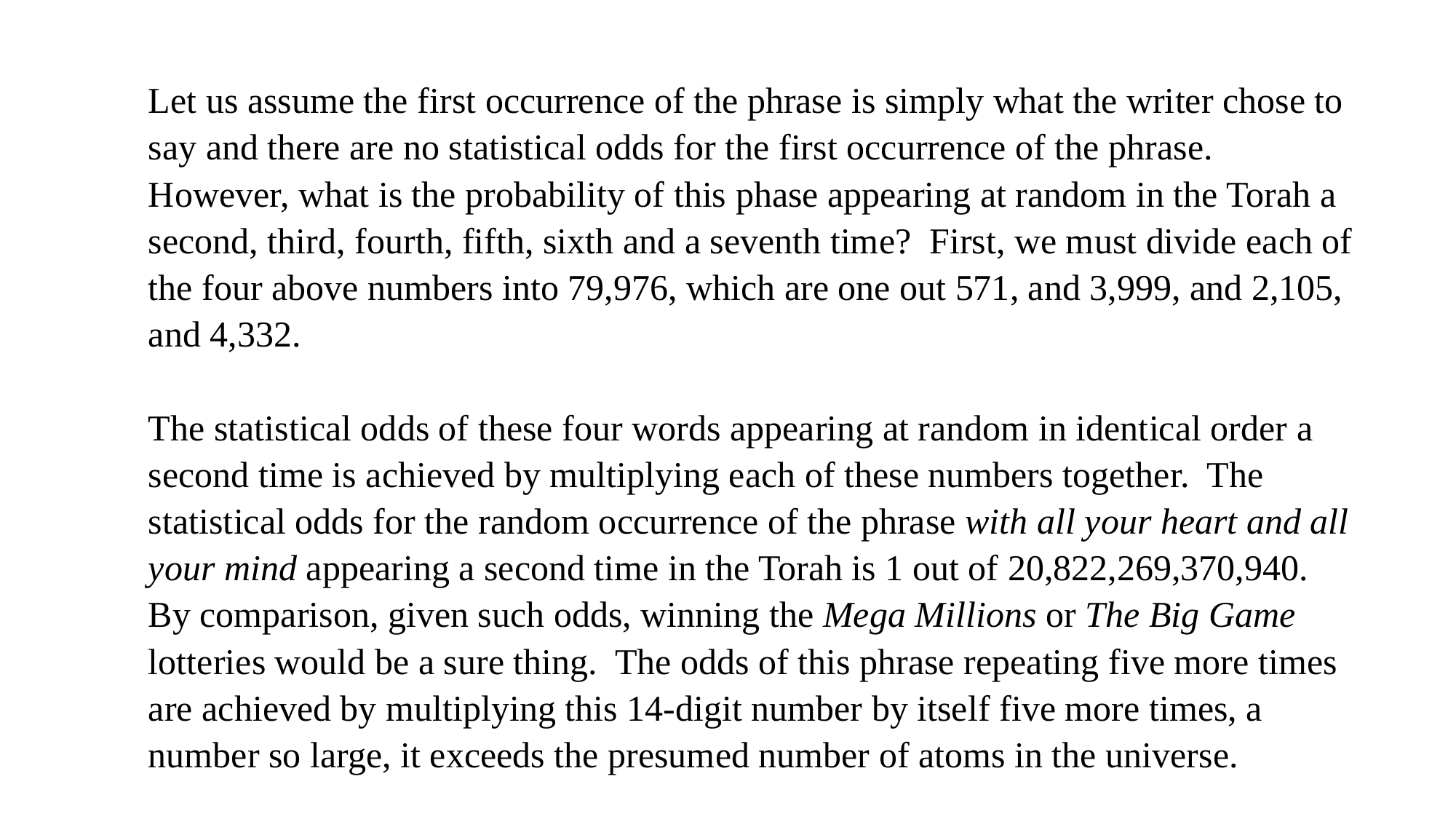

Let us assume the first occurrence of the phrase is simply what the writer chose to say and there are no statistical odds for the first occurrence of the phrase.  However, what is the probability of this phase appearing at random in the Torah a second, third, fourth, fifth, sixth and a seventh time?  First, we must divide each of the four above numbers into 79,976, which are one out 571, and 3,999, and 2,105, and 4,332.

The statistical odds of these four words appearing at random in identical order a second time is achieved by multiplying each of these numbers together.  The statistical odds for the random occurrence of the phrase with all your heart and all your mind appearing a second time in the Torah is 1 out of 20,822,269,370,940.  By comparison, given such odds, winning the Mega Millions or The Big Game lotteries would be a sure thing.  The odds of this phrase repeating five more times are achieved by multiplying this 14-digit number by itself five more times, a number so large, it exceeds the presumed number of atoms in the universe.